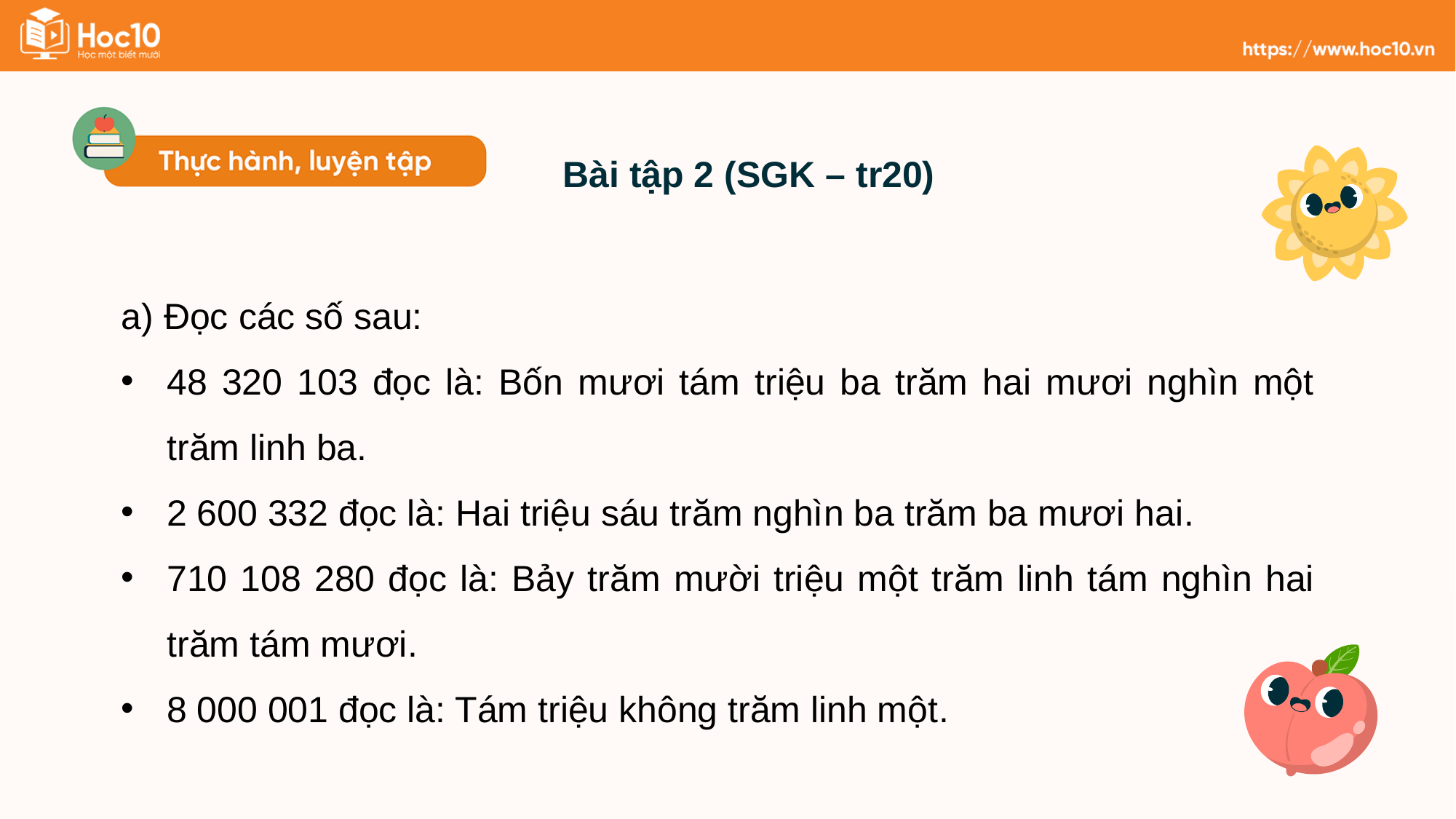

Bài tập 2 (SGK – tr20)

a) Đọc các số sau:
48 320 103 đọc là: Bốn mươi tám triệu ba trăm hai mươi nghìn một trăm linh ba.
2 600 332 đọc là: Hai triệu sáu trăm nghìn ba trăm ba mươi hai.
710 108 280 đọc là: Bảy trăm mười triệu một trăm linh tám nghìn hai trăm tám mươi.
8 000 001 đọc là: Tám triệu không trăm linh một.